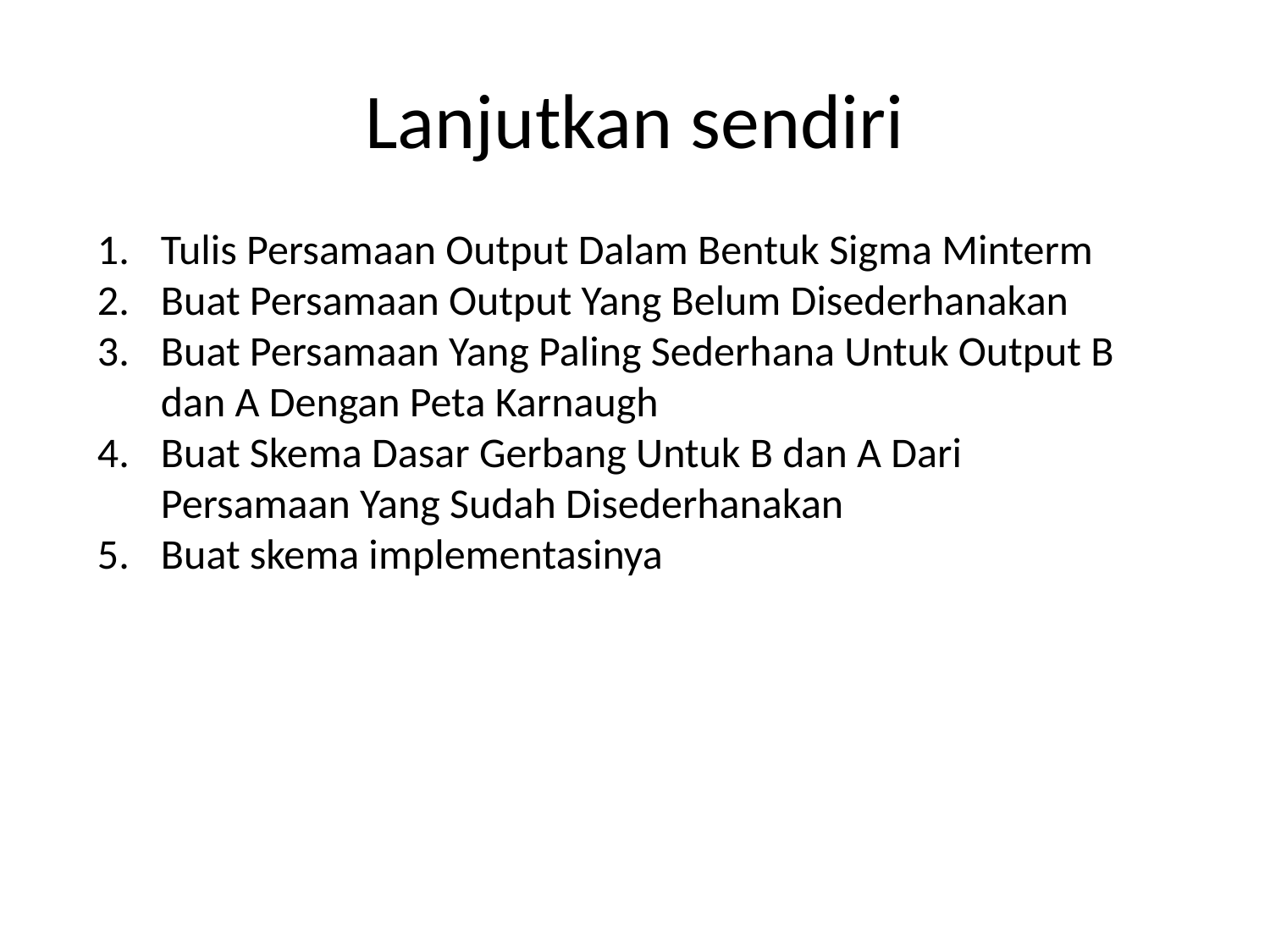

# Lanjutkan sendiri
Tulis Persamaan Output Dalam Bentuk Sigma Minterm
Buat Persamaan Output Yang Belum Disederhanakan
Buat Persamaan Yang Paling Sederhana Untuk Output B dan A Dengan Peta Karnaugh
Buat Skema Dasar Gerbang Untuk B dan A Dari Persamaan Yang Sudah Disederhanakan
Buat skema implementasinya